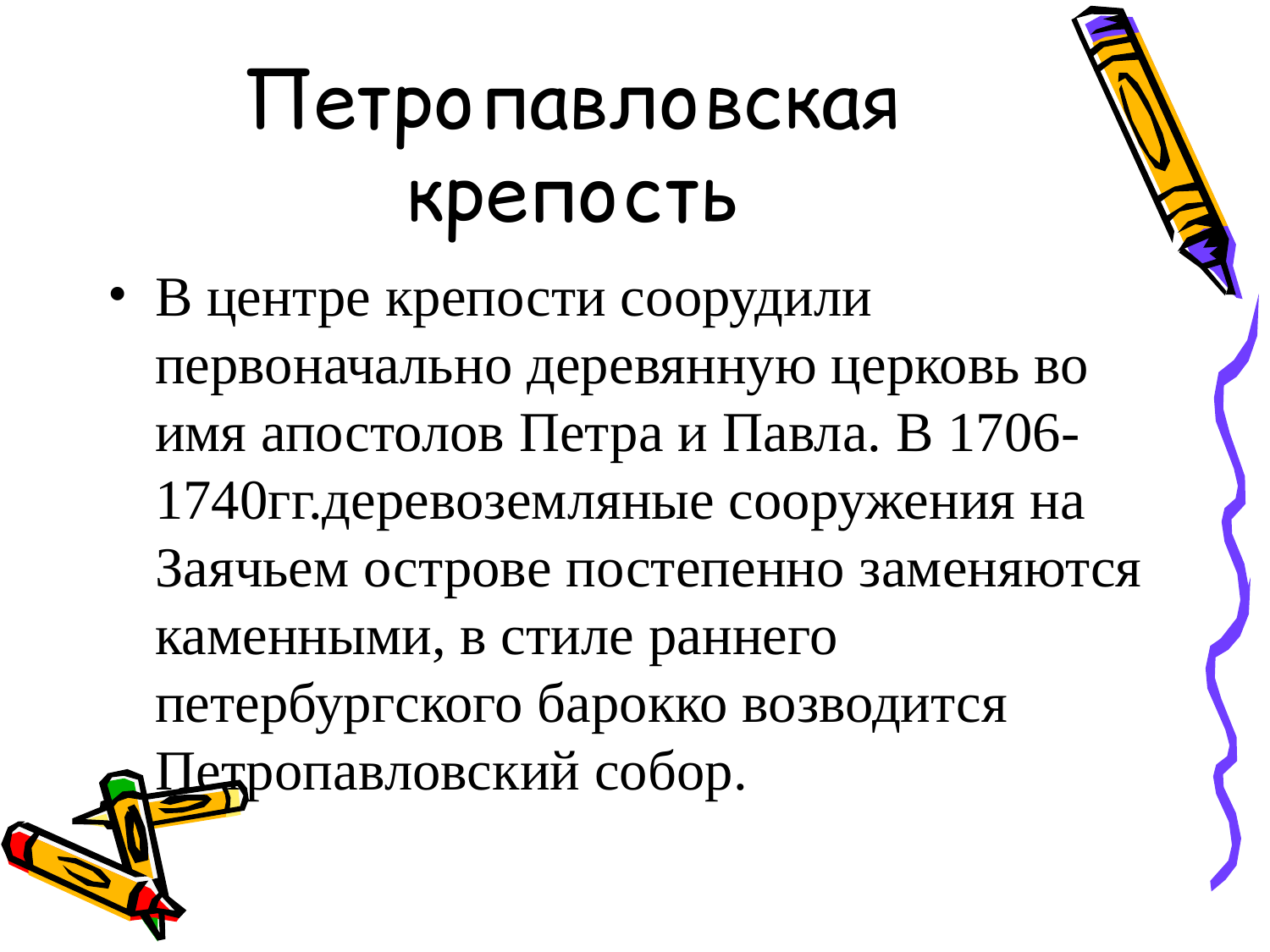

Петропавловская крепость
В центре крепости соорудили первоначально деревянную церковь во имя апостолов Петра и Павла. В 1706-1740гг.деревоземляные сооружения на Заячьем острове постепенно заменяются каменными, в стиле раннего петербургского барокко возводится Петропавловский собор.